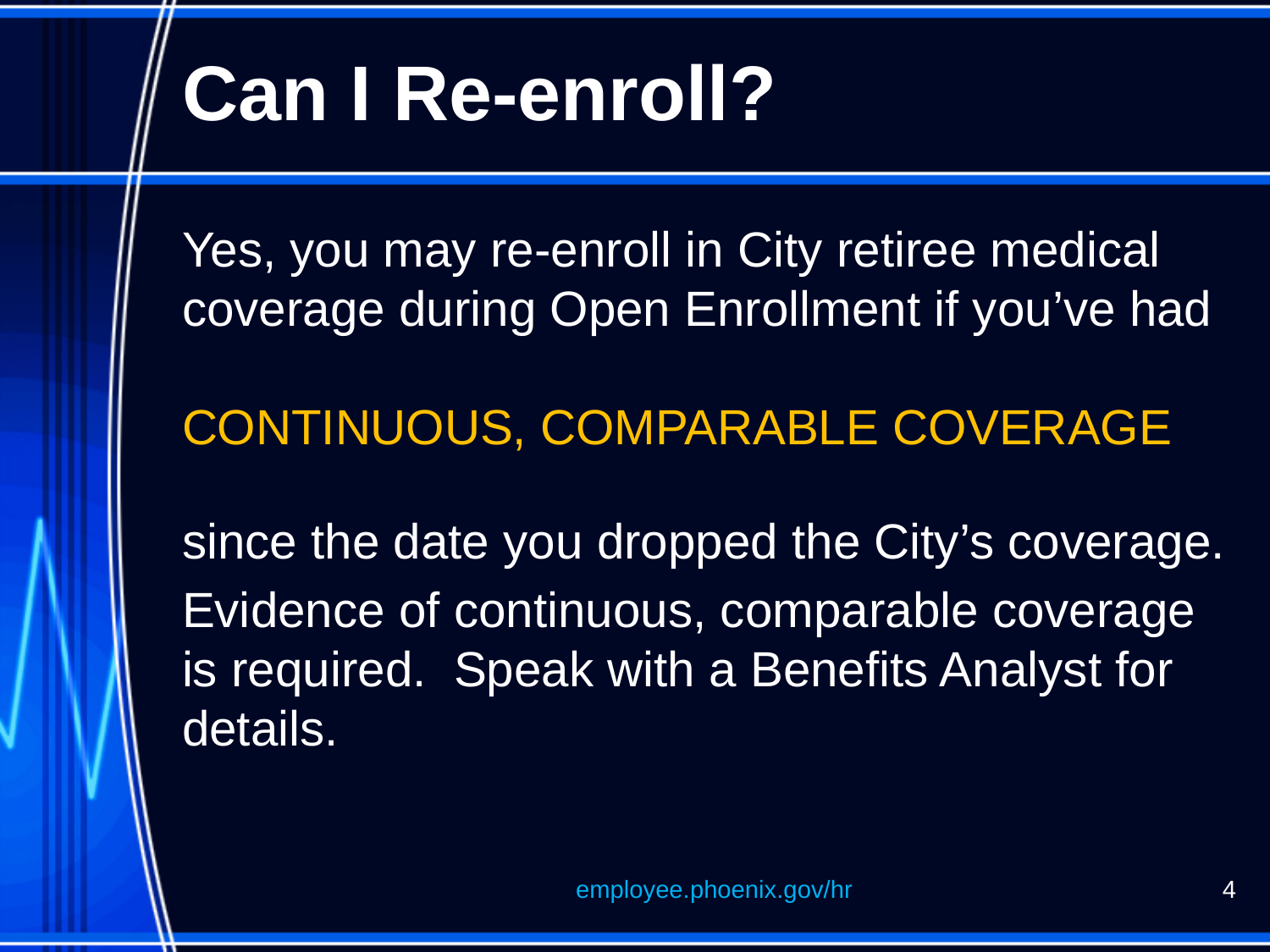

# Can I Re-enroll?
Yes, you may re-enroll in City retiree medical coverage during Open Enrollment if you’ve had

CONTINUOUS, COMPARABLE COVERAGE

since the date you dropped the City’s coverage.
Evidence of continuous, comparable coverage is required.  Speak with a Benefits Analyst for details.
employee.phoenix.gov/hr
4